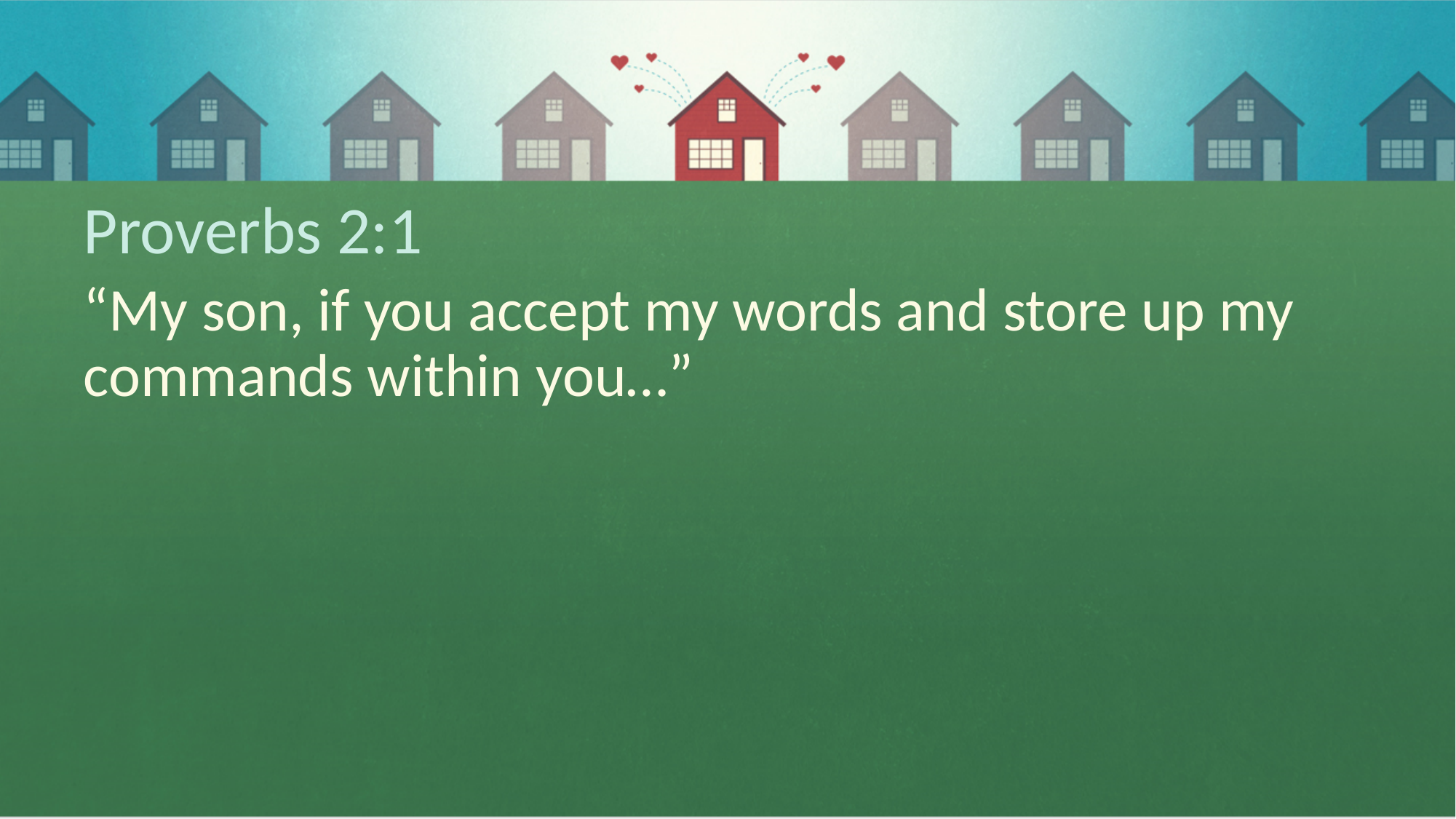

# Proverbs 2:1
“My son, if you accept my words and store up my commands within you…”